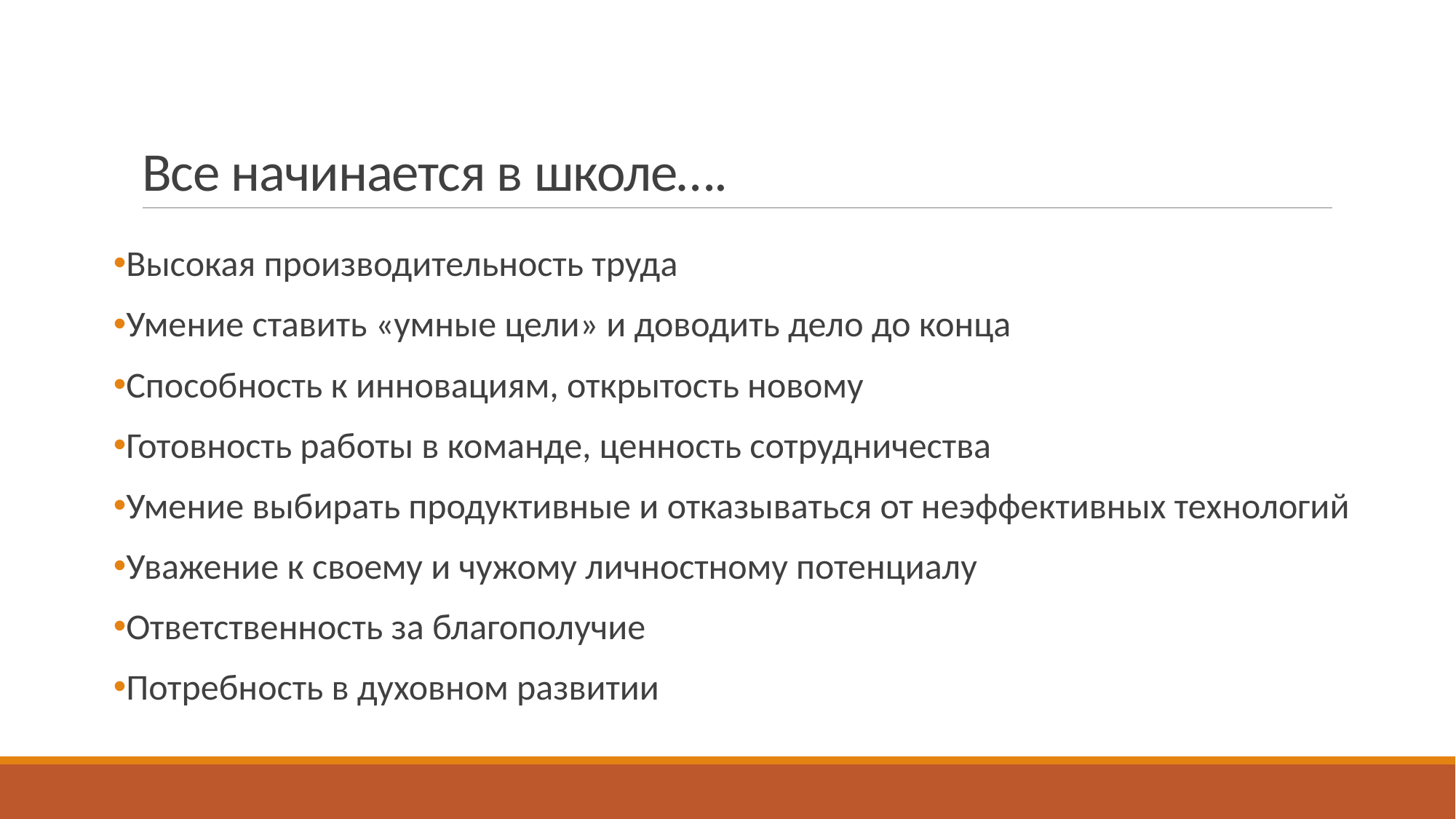

# Все начинается в школе….
Высокая производительность труда
Умение ставить «умные цели» и доводить дело до конца
Способность к инновациям, открытость новому
Готовность работы в команде, ценность сотрудничества
Умение выбирать продуктивные и отказываться от неэффективных технологий
Уважение к своему и чужому личностному потенциалу
Ответственность за благополучие
Потребность в духовном развитии